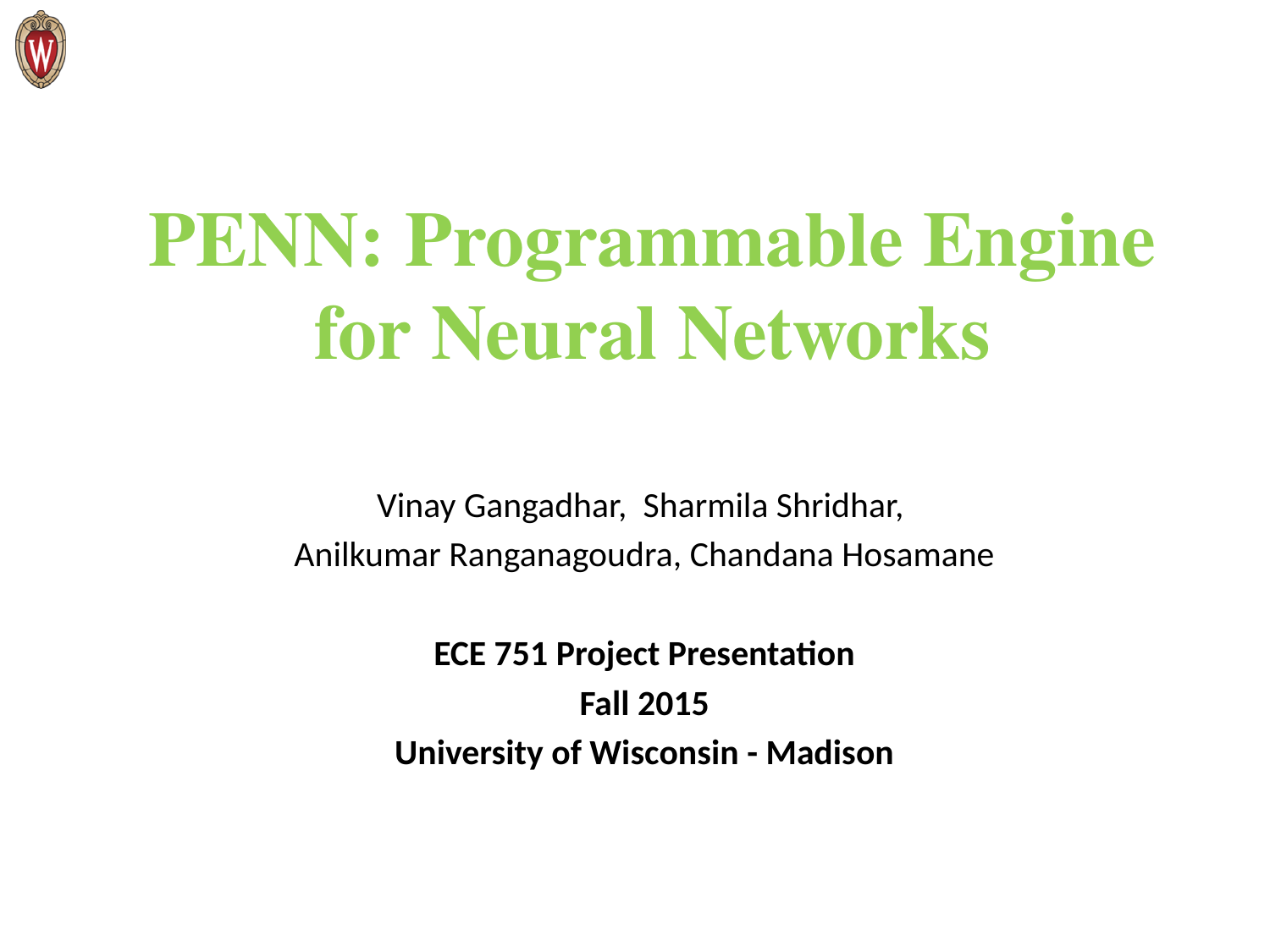

# PENN: Programmable Engine for Neural Networks
Vinay Gangadhar,  Sharmila Shridhar,
Anilkumar Ranganagoudra, Chandana Hosamane

ECE 751 Project Presentation
Fall 2015
University of Wisconsin - Madison